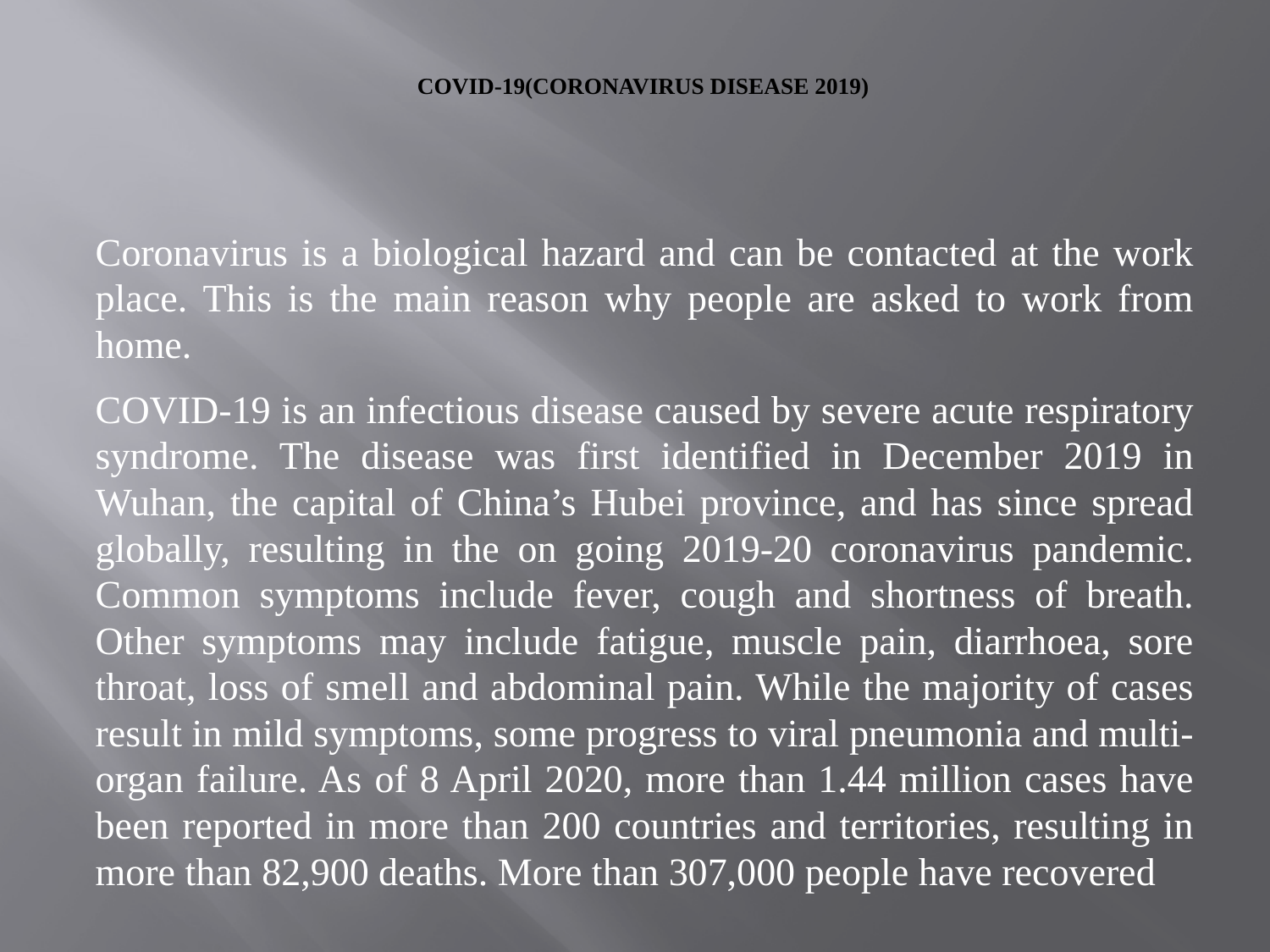

# COVID-19(CORONAVIRUS DISEASE 2019)
Coronavirus is a biological hazard and can be contacted at the work place. This is the main reason why people are asked to work from home.
COVID-19 is an infectious disease caused by severe acute respiratory syndrome. The disease was first identified in December 2019 in Wuhan, the capital of China’s Hubei province, and has since spread globally, resulting in the on going 2019-20 coronavirus pandemic. Common symptoms include fever, cough and shortness of breath. Other symptoms may include fatigue, muscle pain, diarrhoea, sore throat, loss of smell and abdominal pain. While the majority of cases result in mild symptoms, some progress to viral pneumonia and multi-organ failure. As of 8 April 2020, more than 1.44 million cases have been reported in more than 200 countries and territories, resulting in more than 82,900 deaths. More than 307,000 people have recovered